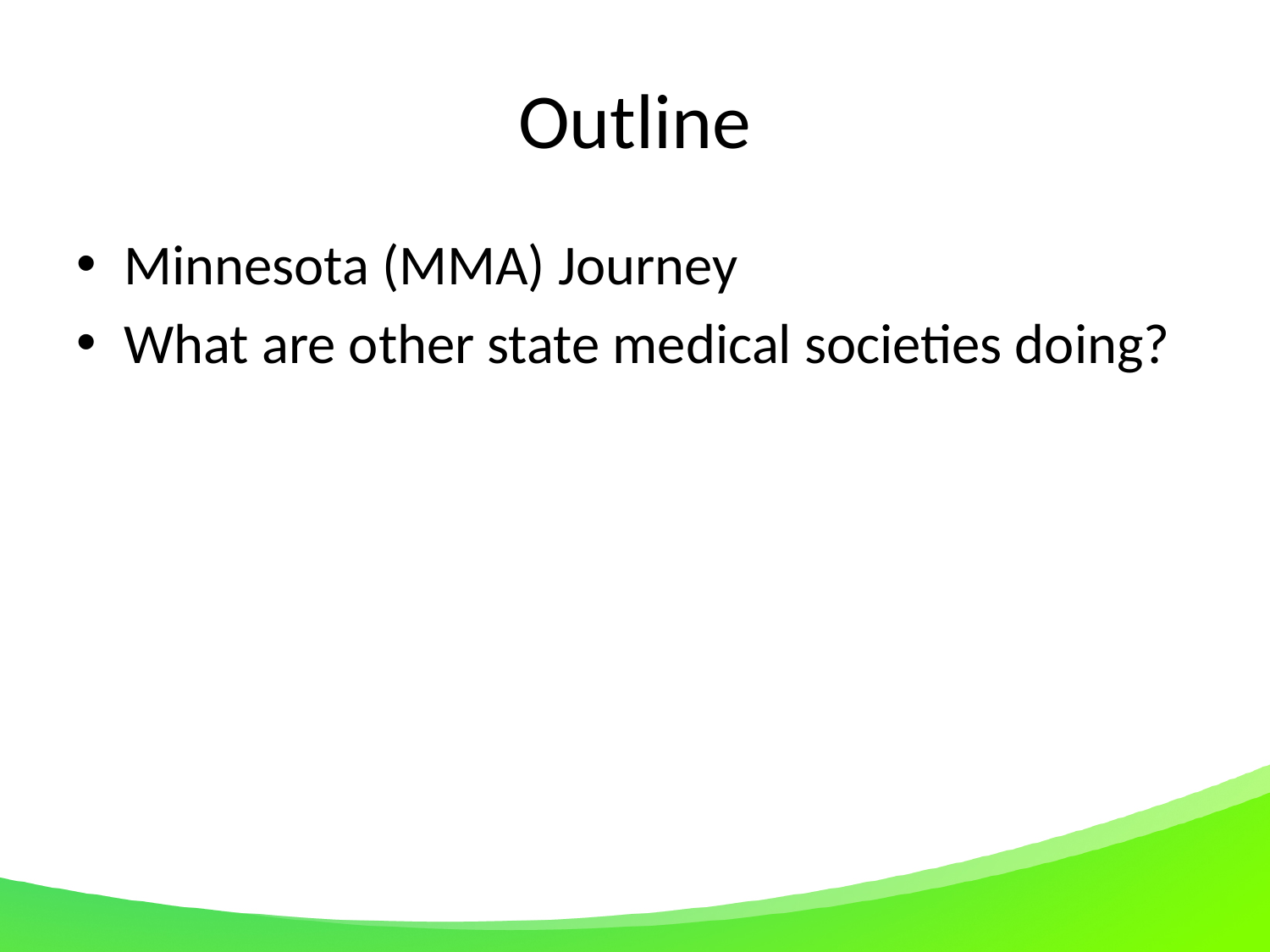

# Outline
Minnesota (MMA) Journey
What are other state medical societies doing?